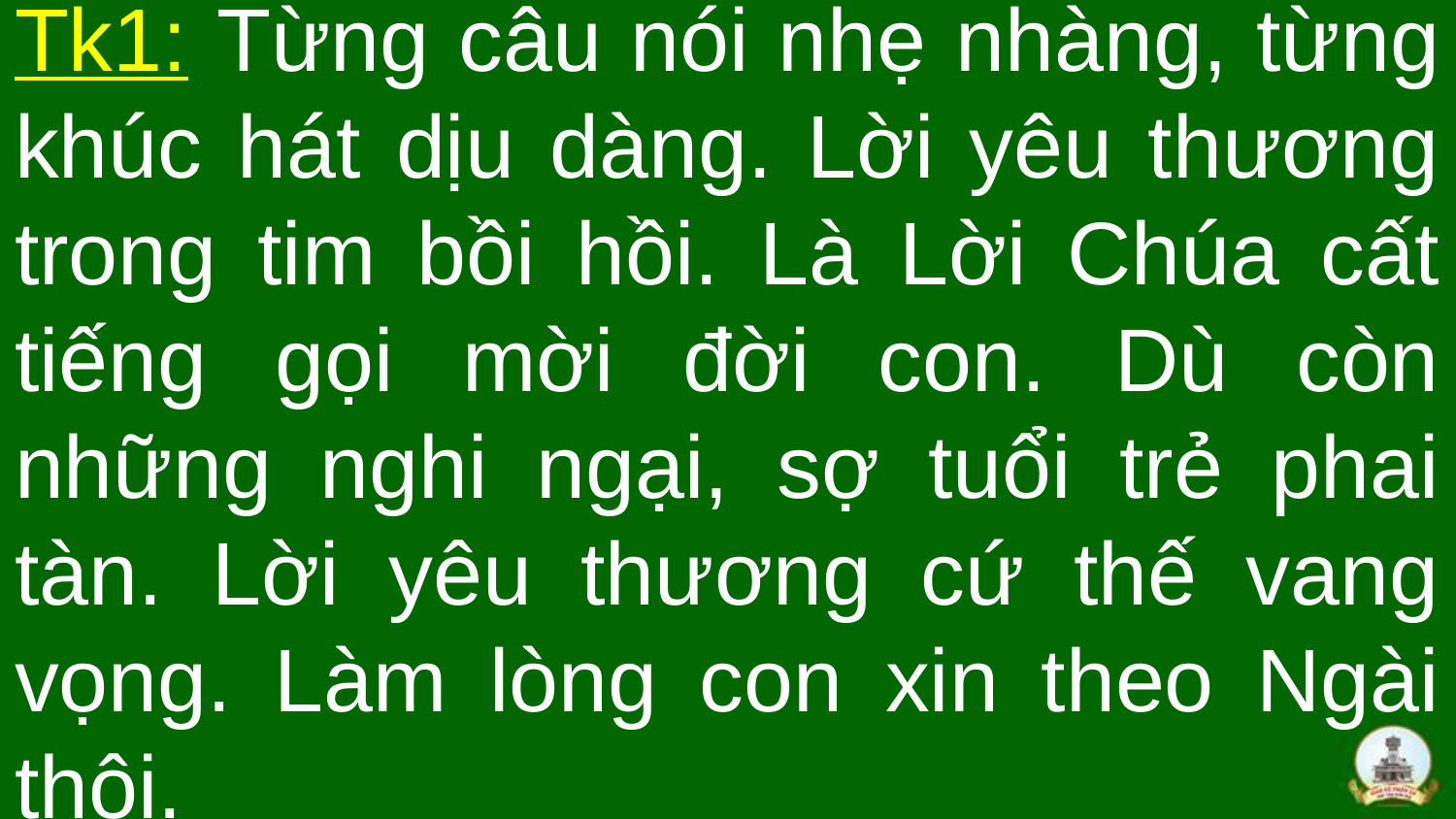

# Tk1: Từng câu nói nhẹ nhàng, từng khúc hát dịu dàng. Lời yêu thương trong tim bồi hồi. Là Lời Chúa cất tiếng gọi mời đời con. Dù còn những nghi ngại, sợ tuổi trẻ phai tàn. Lời yêu thương cứ thế vang vọng. Làm lòng con xin theo Ngài thôi.